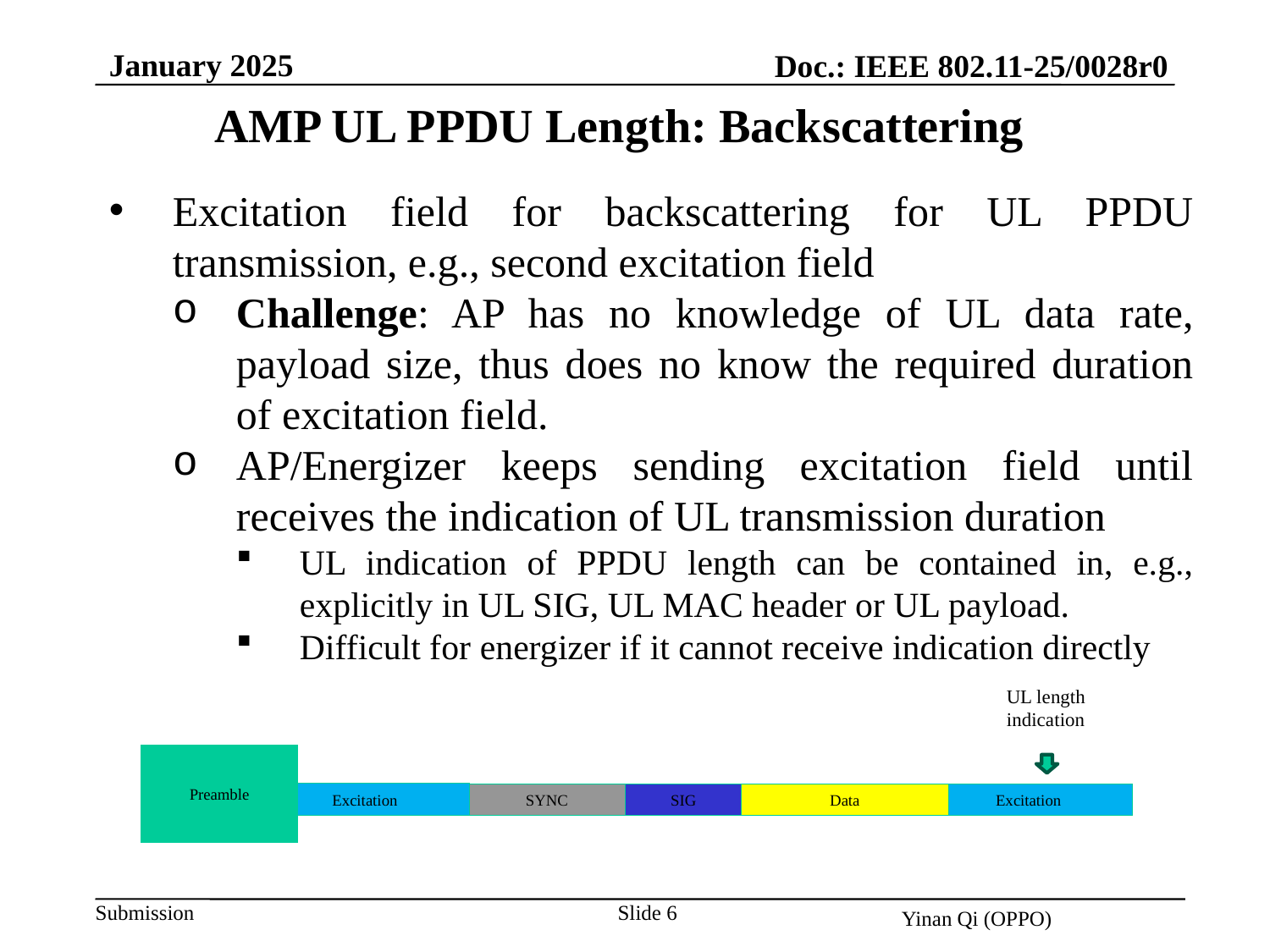

January 2025
Doc.: IEEE 802.11-25/0028r0
AMP UL PPDU Length: Backscattering
Excitation field for backscattering for UL PPDU transmission, e.g., second excitation field
Challenge: AP has no knowledge of UL data rate, payload size, thus does no know the required duration of excitation field.
AP/Energizer keeps sending excitation field until receives the indication of UL transmission duration
UL indication of PPDU length can be contained in, e.g., explicitly in UL SIG, UL MAC header or UL payload.
Difficult for energizer if it cannot receive indication directly

UL length indication
Preamble

Excitation
SYNC
SIG
Data
Excitation
Slide 6
Yinan Qi (OPPO)